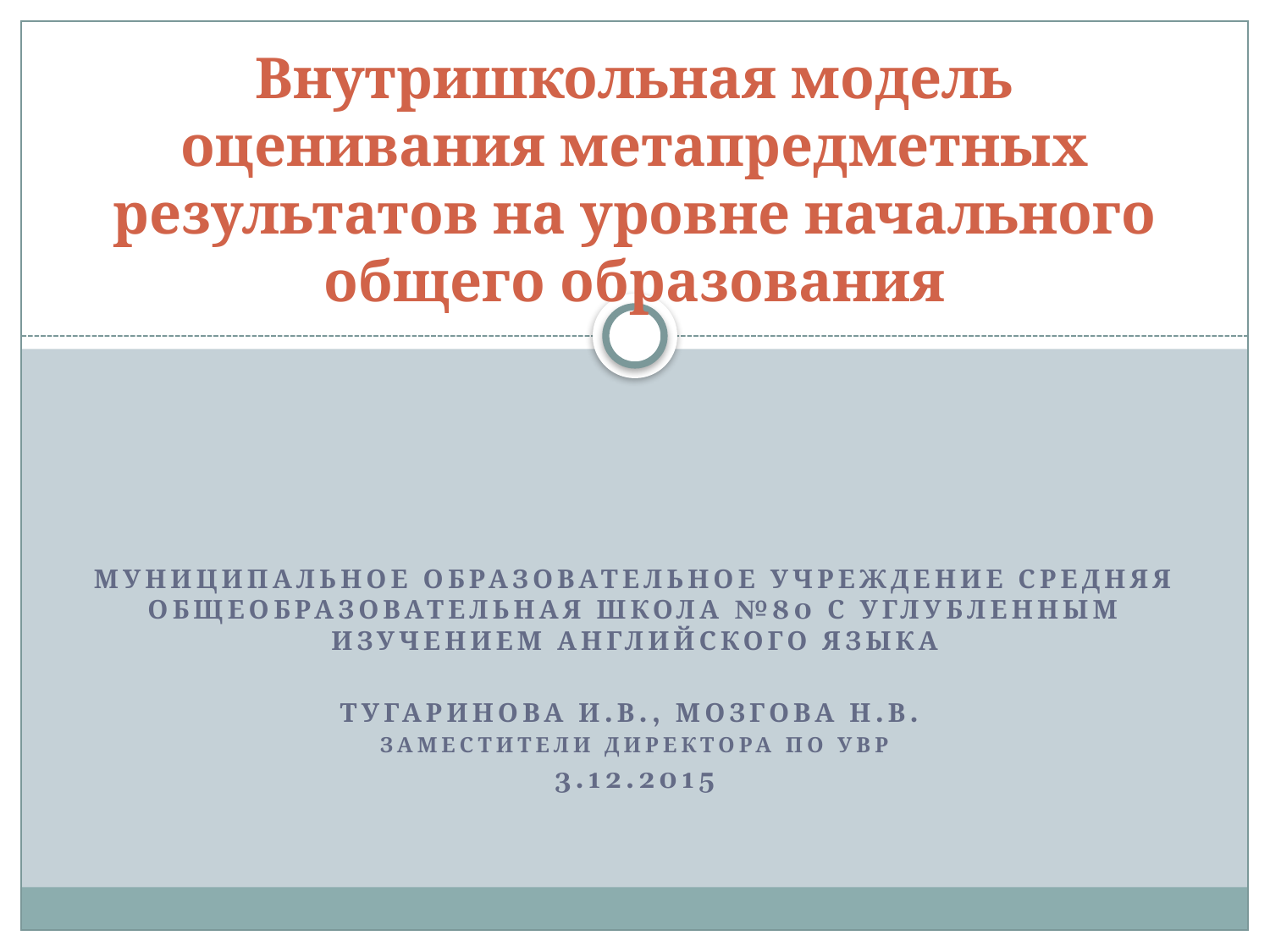

# Внутришкольная модель оценивания метапредметных результатов на уровне начального общего образования
Муниципальное образовательное учреждение средняя общеобразовательная школа №80 с углубленным изучением английского языка

Тугаринова И.В., Мозгова Н.В.
заместители директора по УВР
3.12.2015